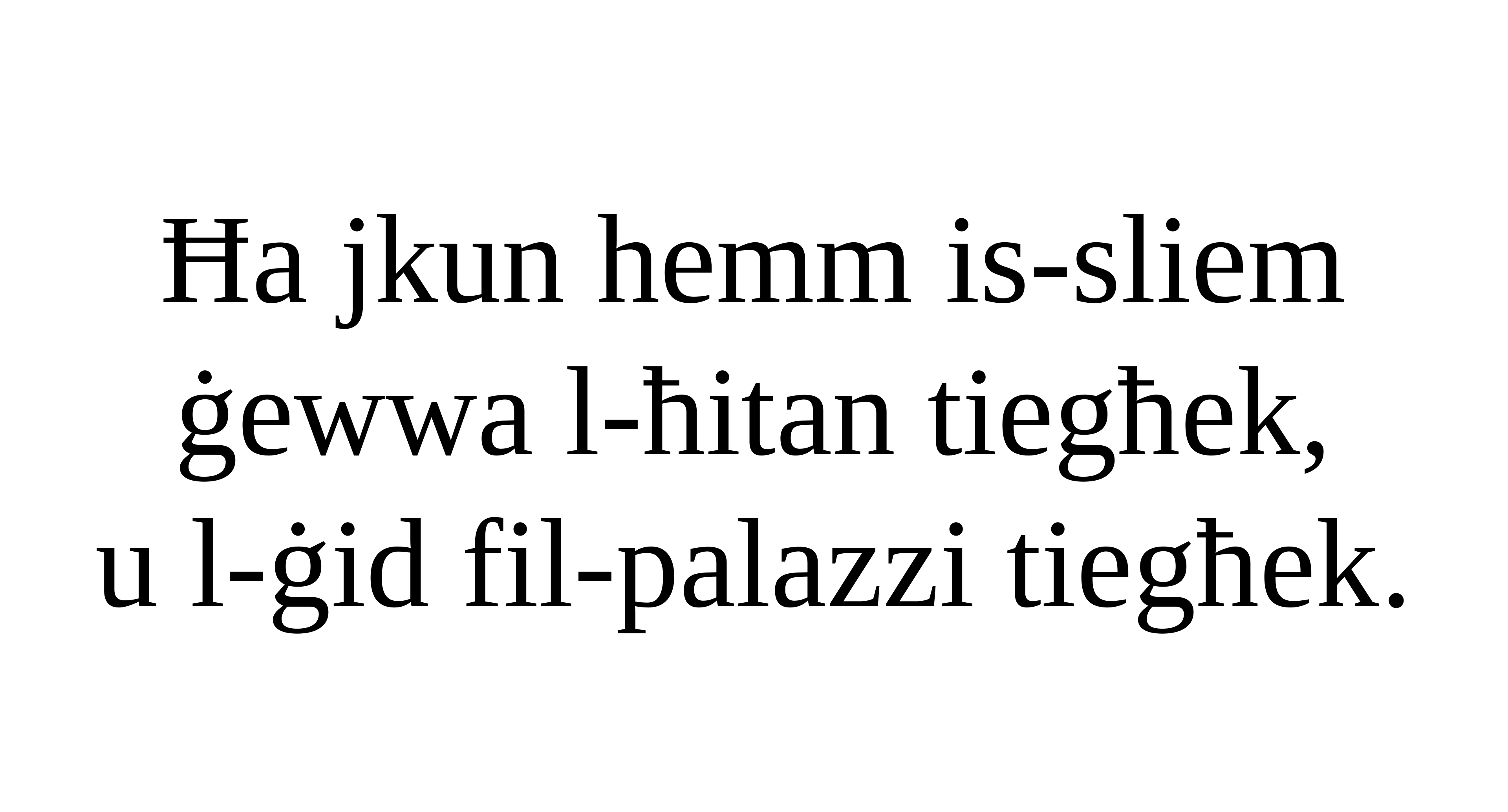

Ħa jkun hemm is-sliem ġewwa l-ħitan tiegħek,
u l-ġid fil-palazzi tiegħek.